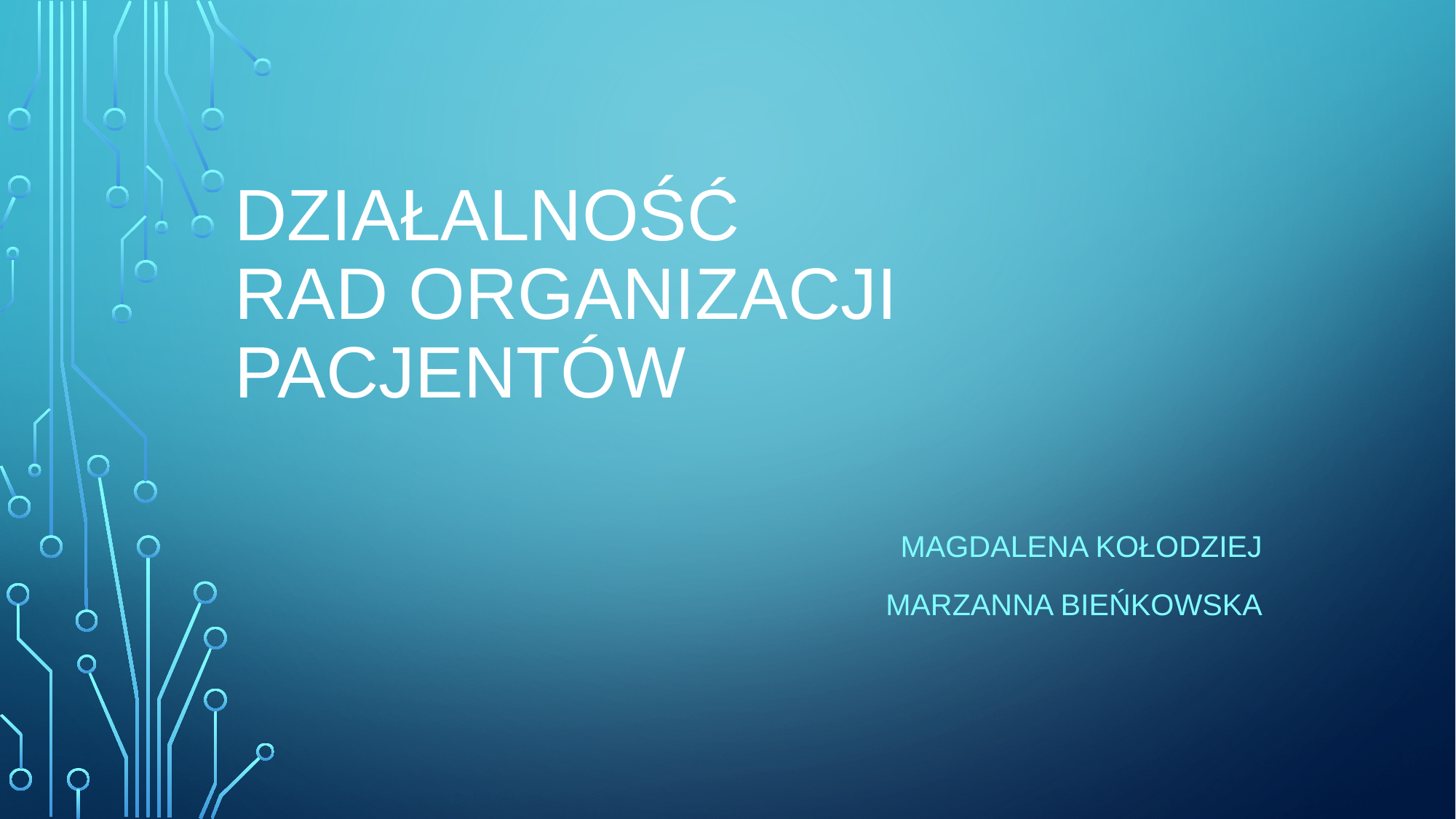

# Działalność Rad Organizacji Pacjentów
Magdalena Kołodziej
Marzanna Bieńkowska